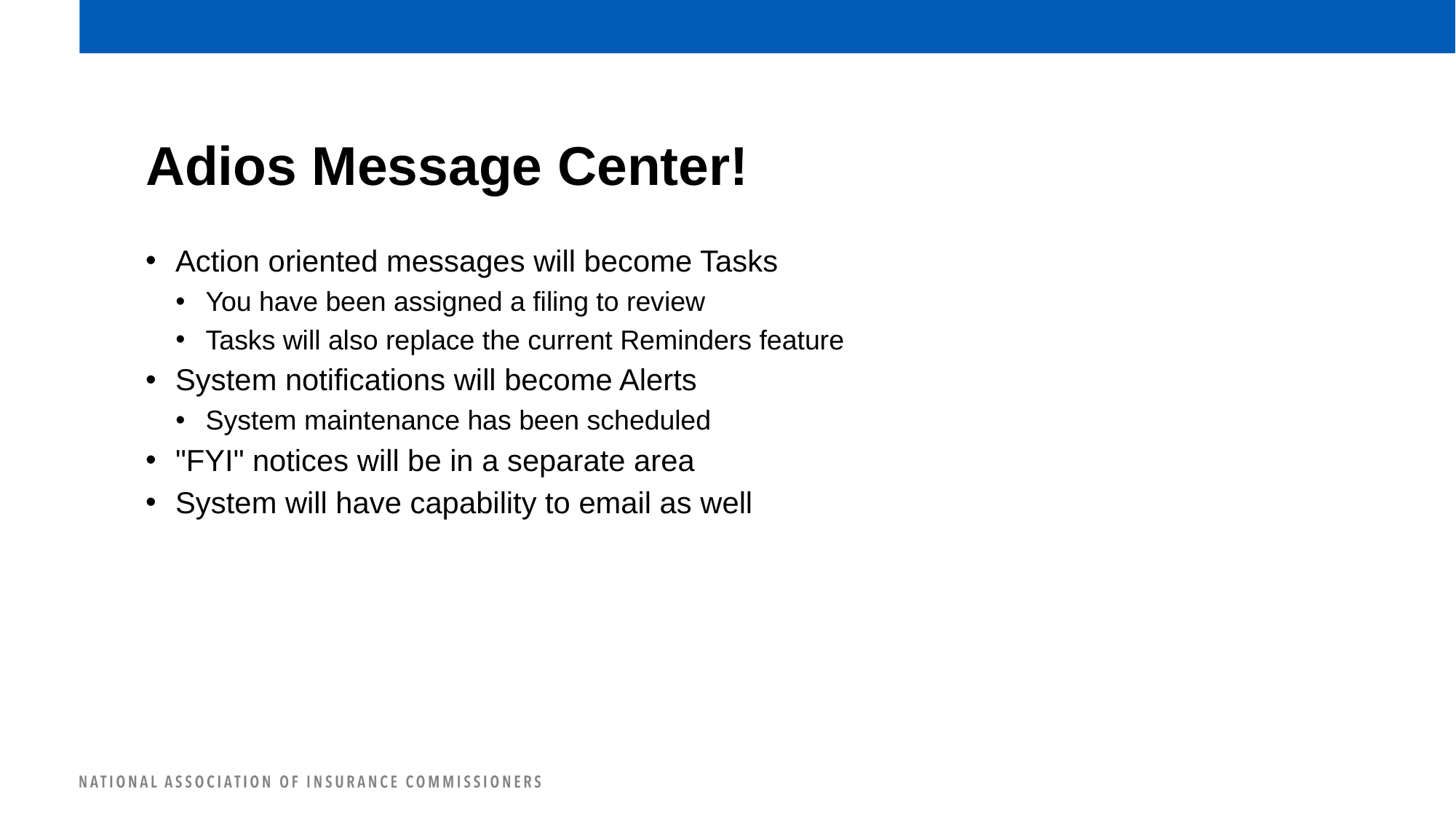

# Adios Message Center!
Action oriented messages will become Tasks
You have been assigned a filing to review
Tasks will also replace the current Reminders feature
System notifications will become Alerts
System maintenance has been scheduled
"FYI" notices will be in a separate area
System will have capability to email as well